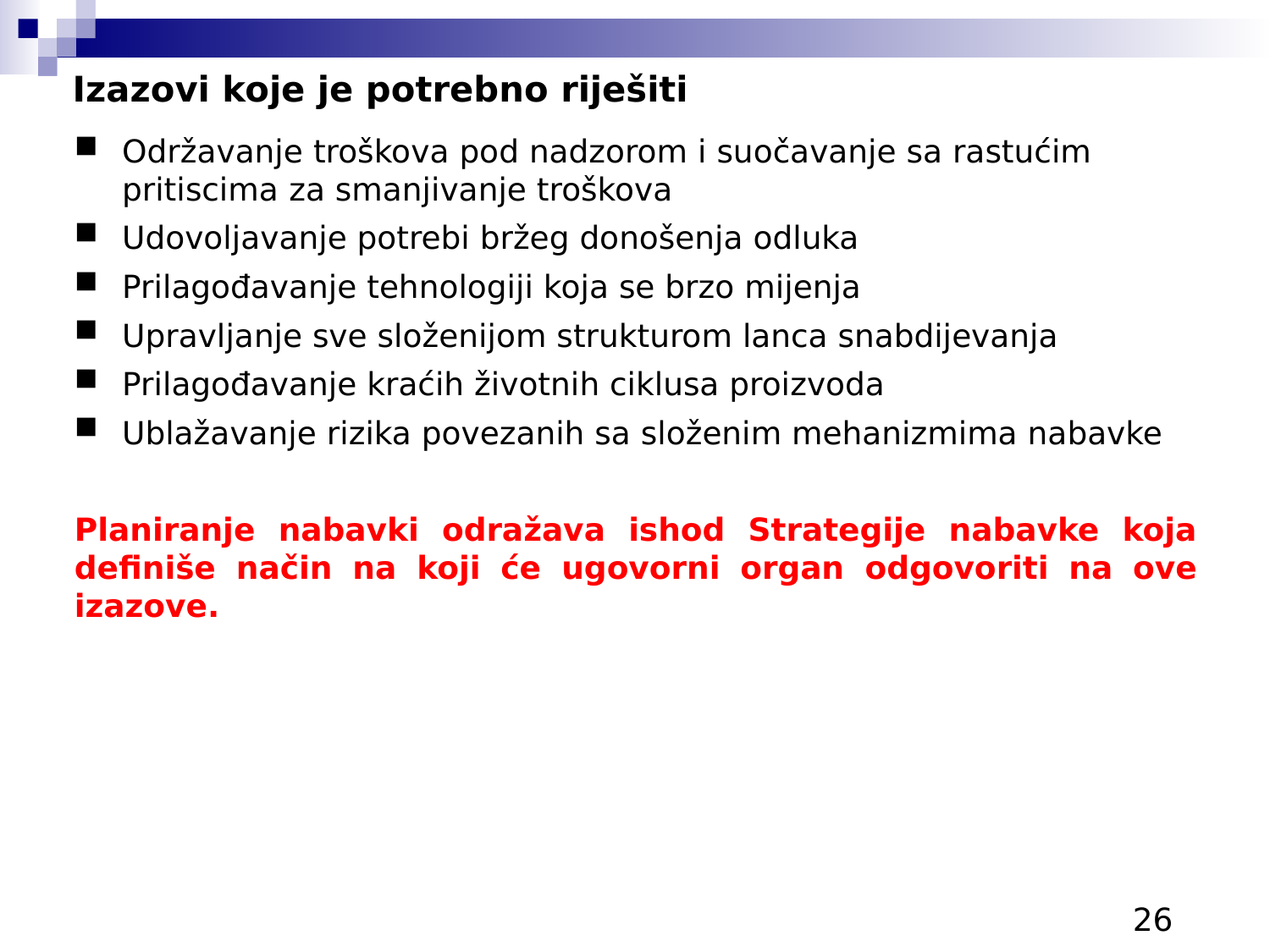

Izazovi koje je potrebno riješiti
Održavanje troškova pod nadzorom i suočavanje sa rastućim pritiscima za smanjivanje troškova
Udovoljavanje potrebi bržeg donošenja odluka
Prilagođavanje tehnologiji koja se brzo mijenja
Upravljanje sve složenijom strukturom lanca snabdijevanja
Prilagođavanje kraćih životnih ciklusa proizvoda
Ublažavanje rizika povezanih sa složenim mehanizmima nabavke

Planiranje nabavki odražava ishod Strategije nabavke koja definiše način na koji će ugovorni organ odgovoriti na ove izazove.